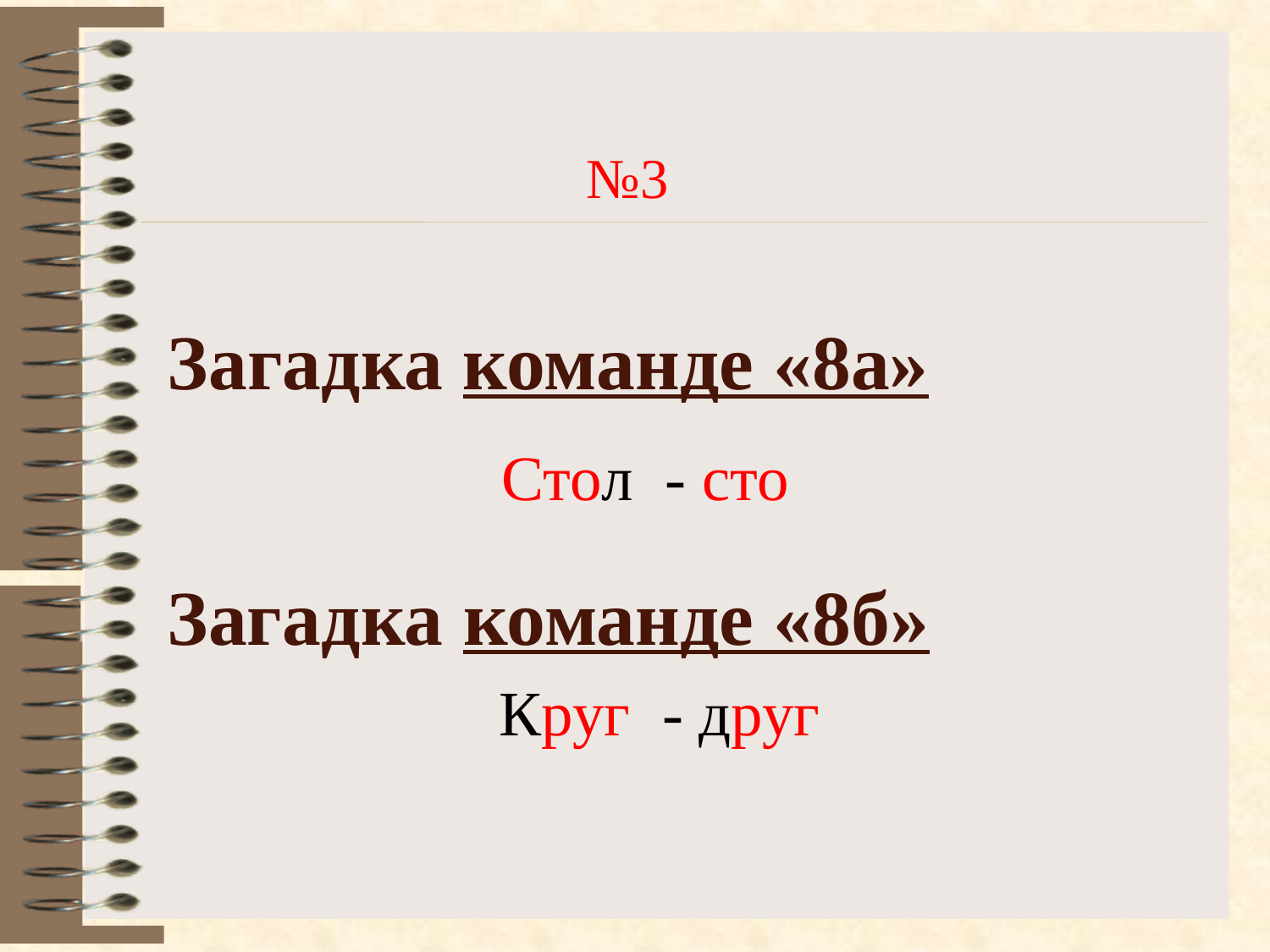

№3
Загадка команде «8а»
Стол  - сто
Загадка команде «8б»
Круг  - друг